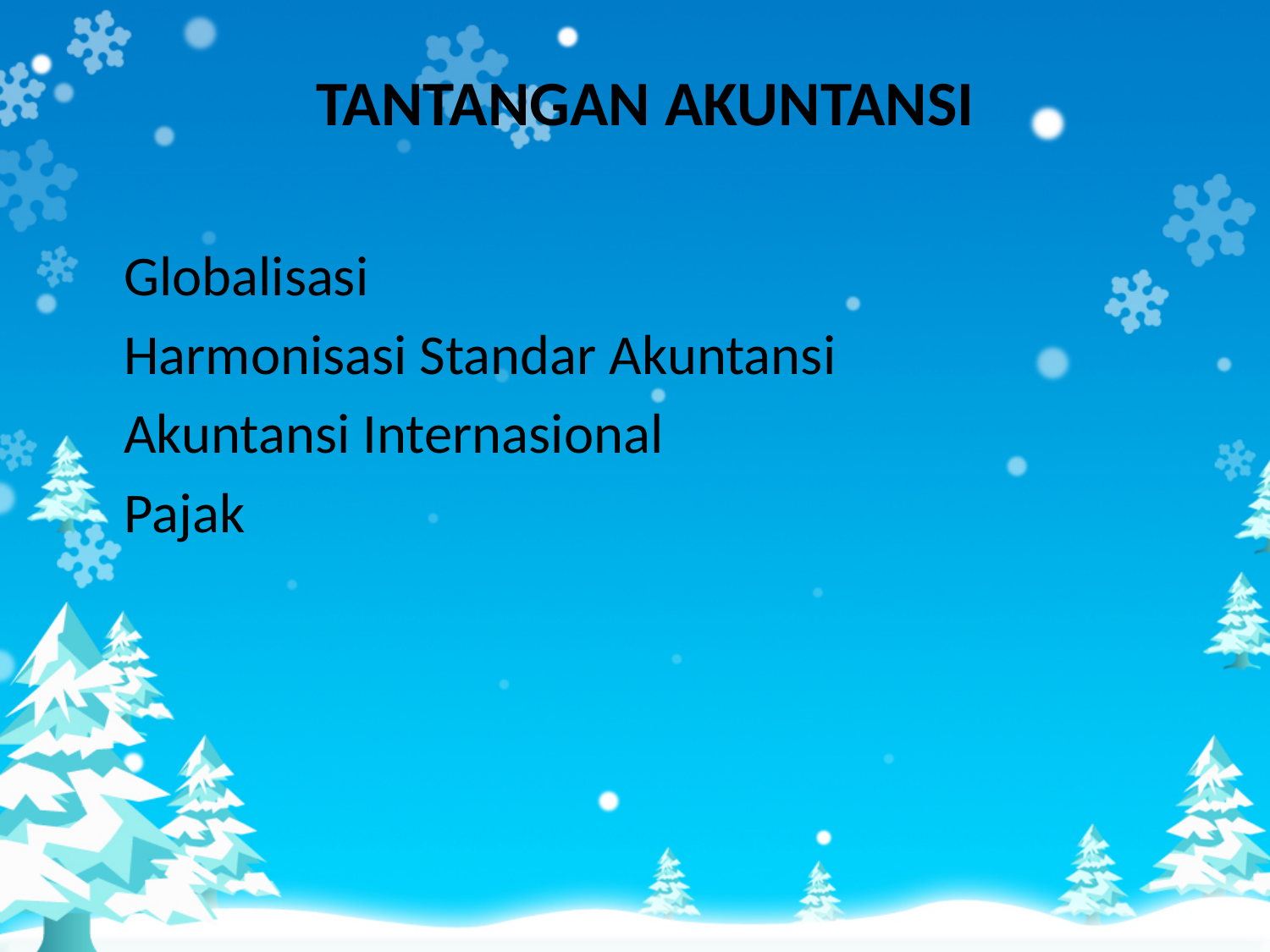

# TANTANGAN AKUNTANSI
	Globalisasi
	Harmonisasi Standar Akuntansi
	Akuntansi Internasional
	Pajak